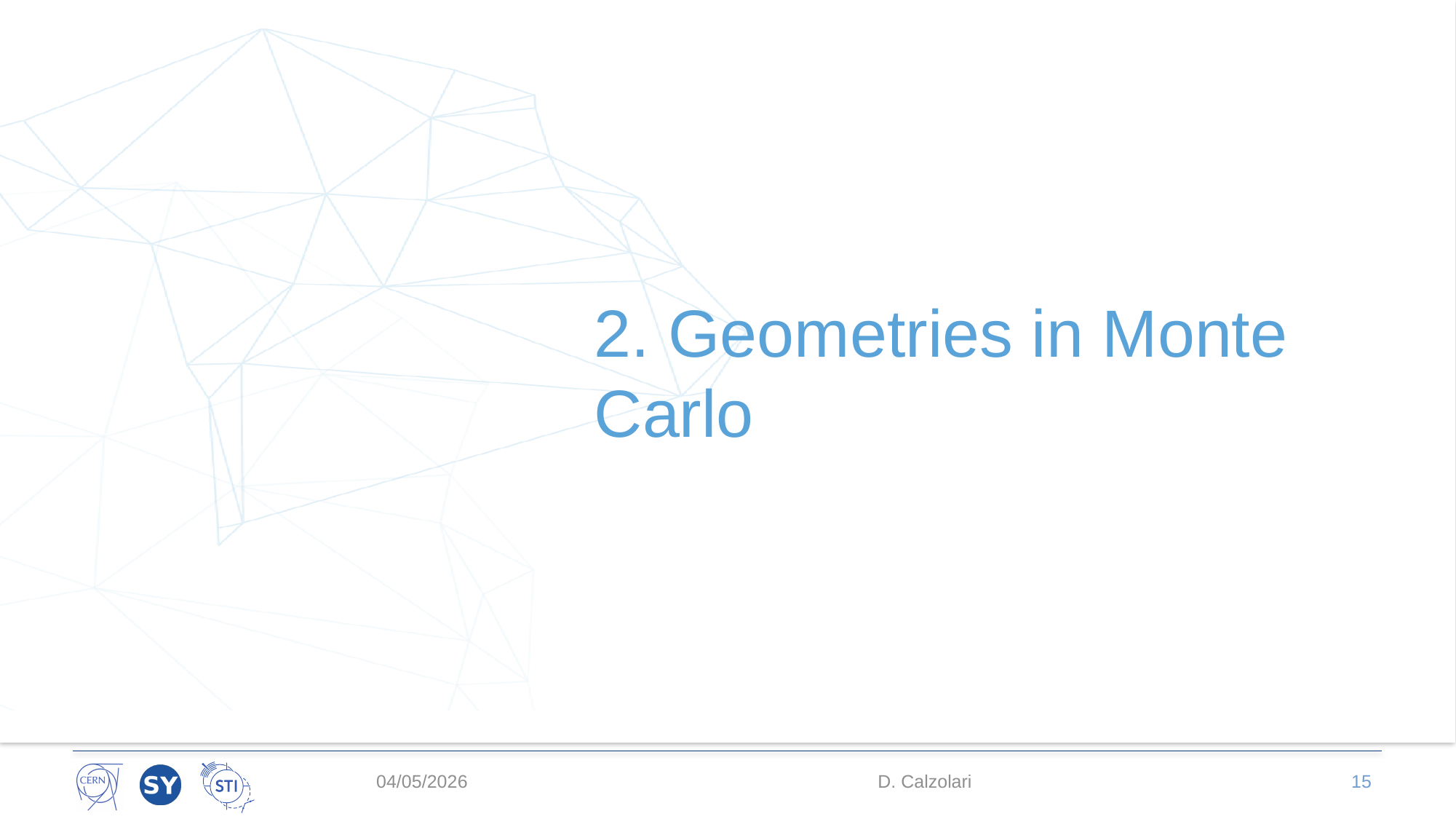

# 2. Geometries in Monte Carlo
04/05/2026
D. Calzolari
15